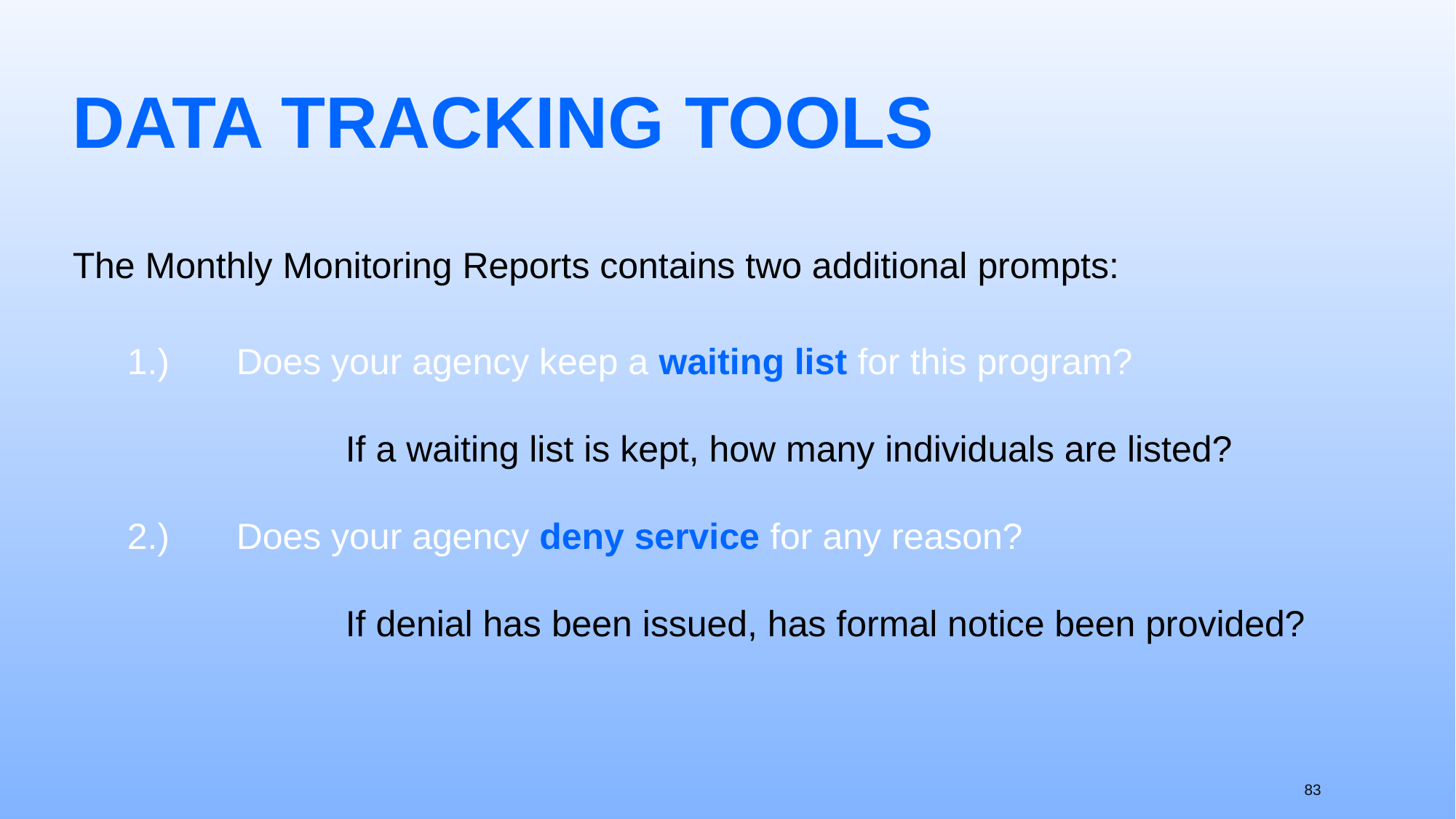

DATA TRACKING TOOLS

The Monthly Monitoring Reports contains two additional prompts:

1.) 	Does your agency keep a waiting list for this program?

		If a waiting list is kept, how many individuals are listed?

2.) 	Does your agency deny service for any reason?

		If denial has been issued, has formal notice been provided?

83